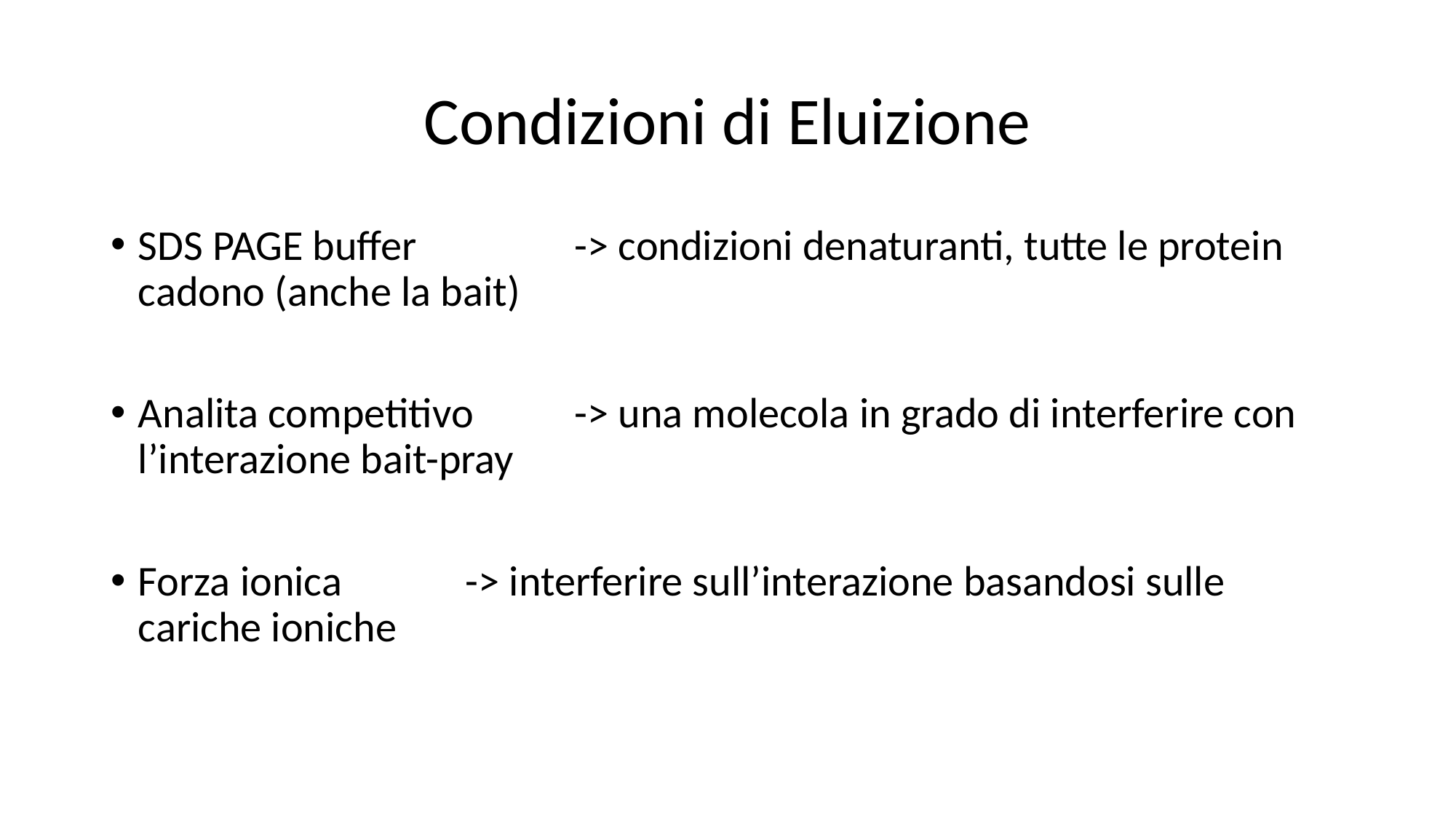

# Condizioni di Eluizione
SDS PAGE buffer 		-> condizioni denaturanti, tutte le protein cadono (anche la bait)

Analita competitivo	-> una molecola in grado di interferire con l’interazione bait-pray

Forza ionica		-> interferire sull’interazione basandosi sulle cariche ioniche